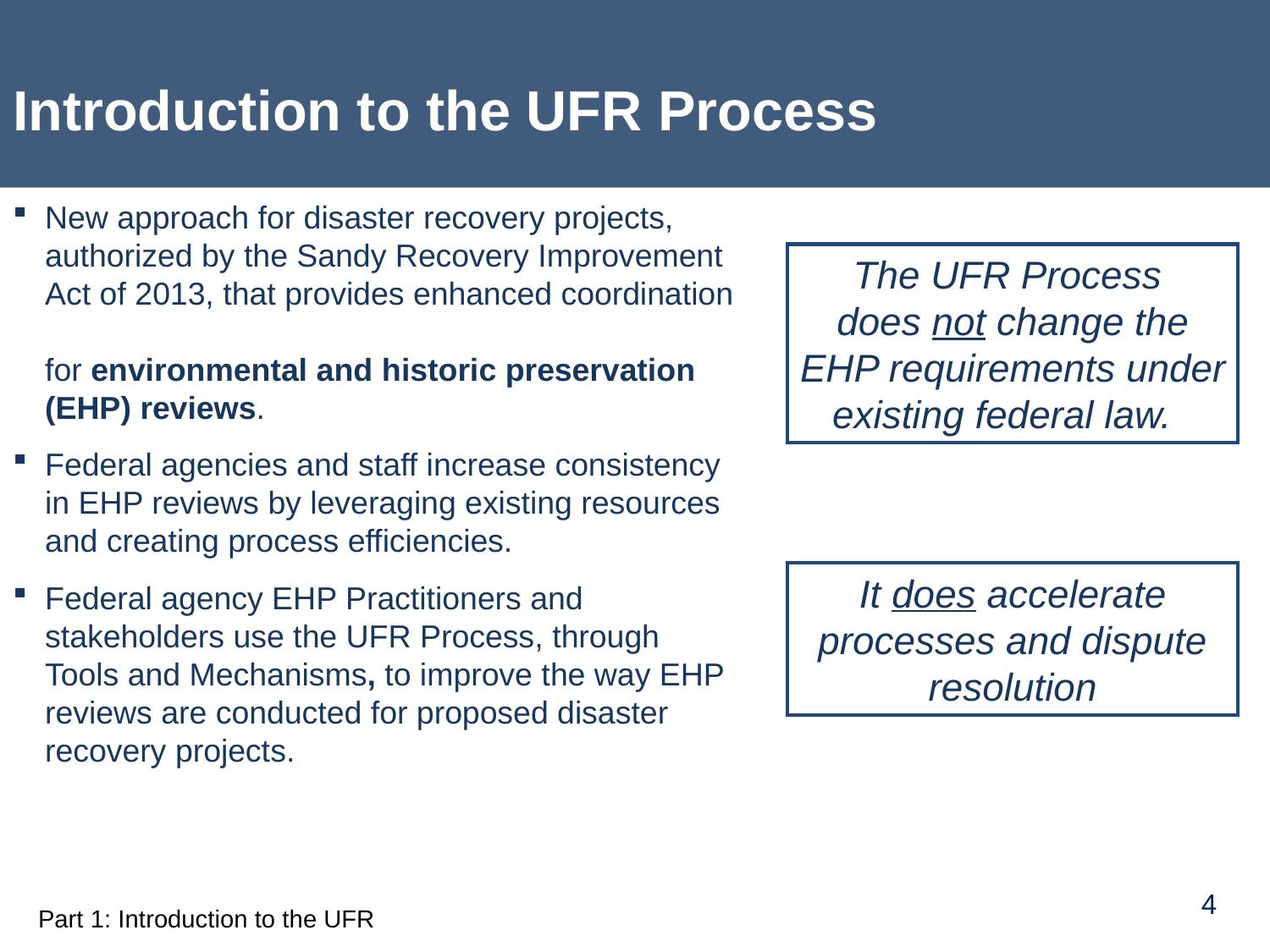

# Introduction to the UFR Process
New approach for disaster recovery projects, authorized by the Sandy Recovery Improvement Act of 2013, that provides enhanced coordination
for environmental and historic preservation (EHP) reviews.
Federal agencies and staff increase consistency in EHP reviews by leveraging existing resources and creating process efficiencies.
Federal agency EHP Practitioners and stakeholders use the UFR Process, through Tools and Mechanisms, to improve the way EHP reviews are conducted for proposed disaster recovery projects.

The UFR Process
does not change the EHP requirements under existing federal law.
It does accelerate processes and dispute resolution
4
Part 1: Introduction to the UFR